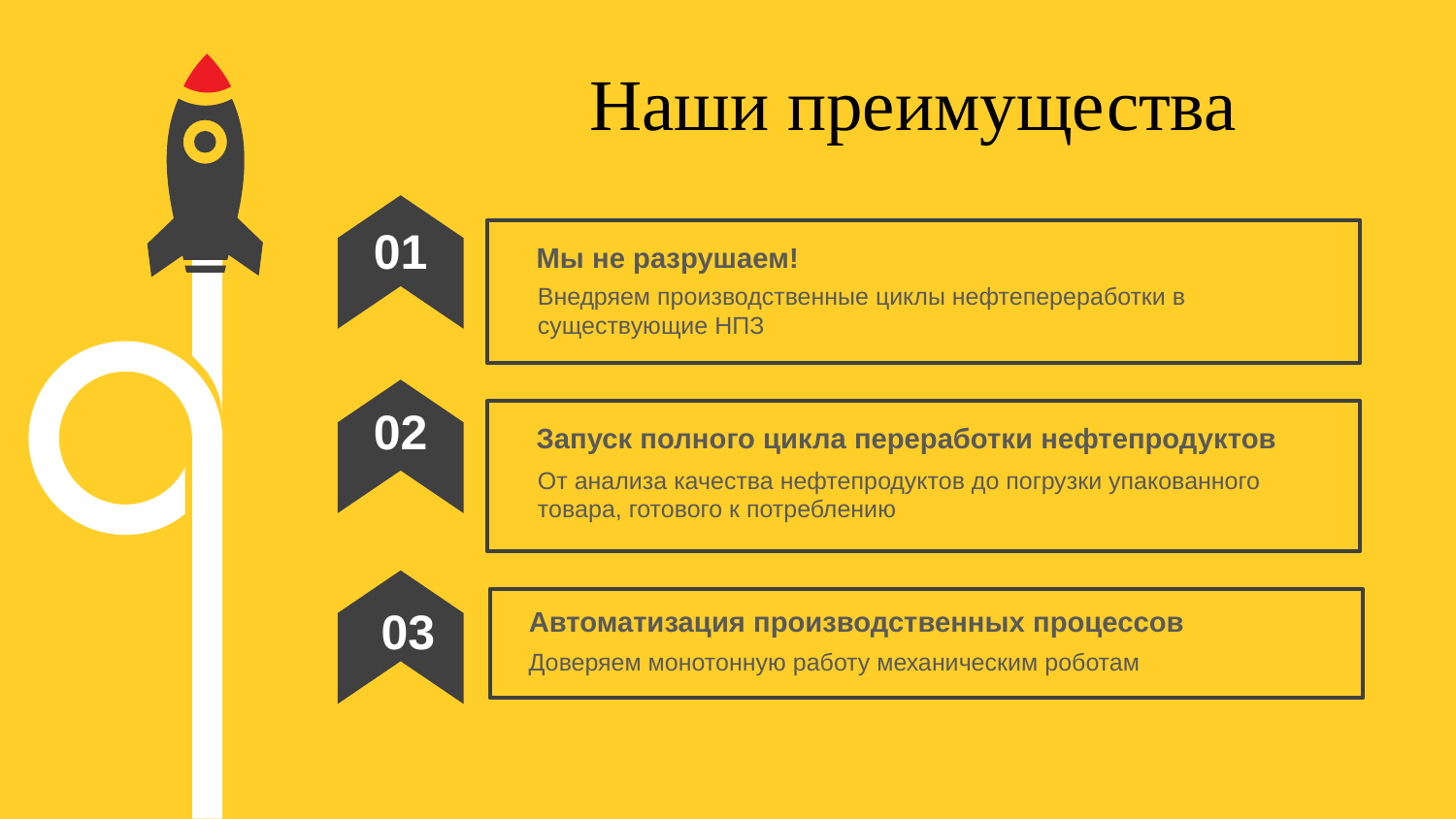

Наши преимущества

01

Мы не разрушаем!
Внедряем производственные циклы нефтепереработки в существующие НПЗ

02

Запуск полного цикла переработки нефтепродуктов
От анализа качества нефтепродуктов до погрузки упакованного товара, готового к потреблению

03
Автоматизация производственных процессов
Доверяем монотонную работу механическим роботам